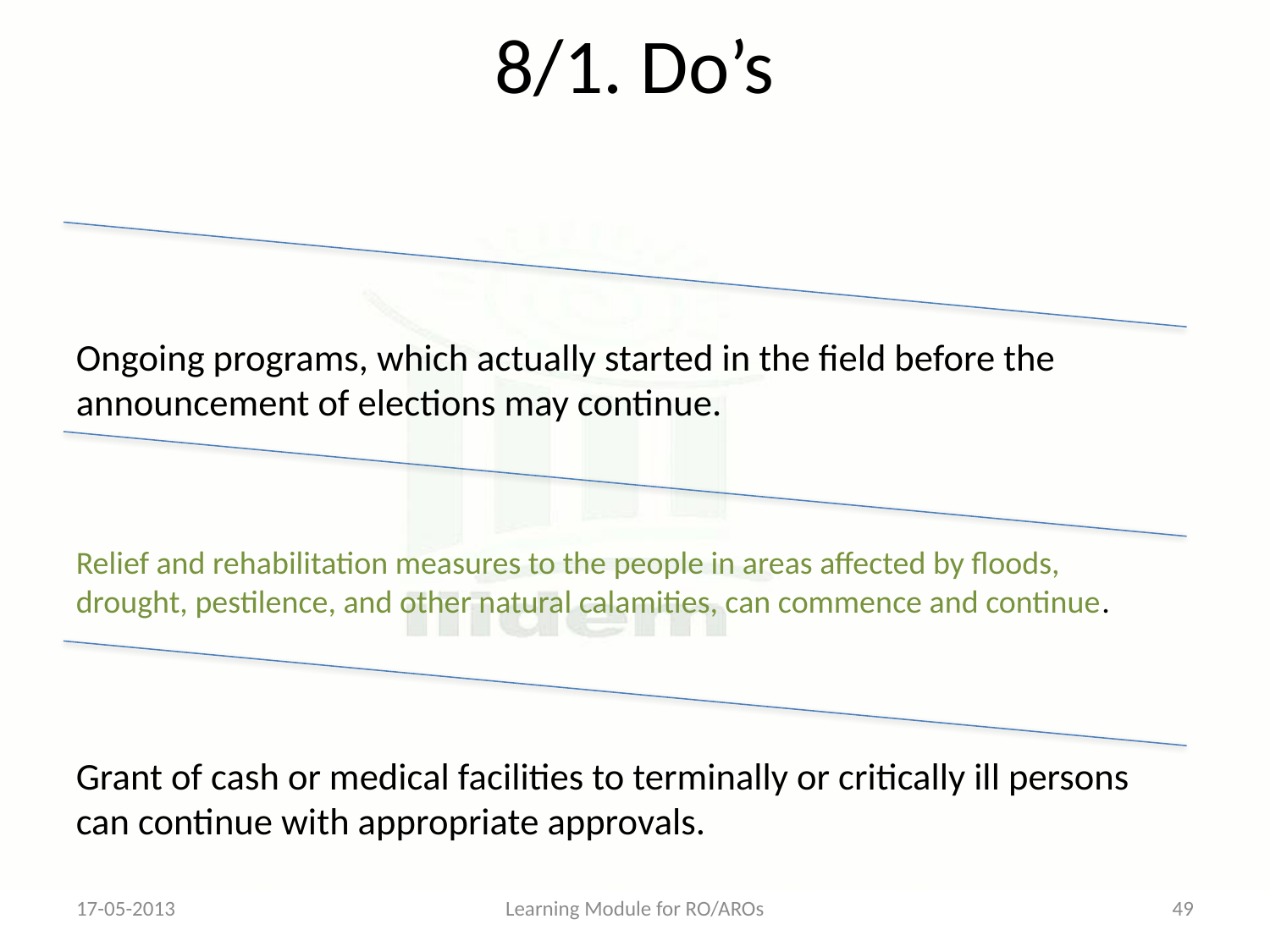

# 8/1. Do’s
Ongoing programs, which actually started in the field before the announcement of elections may continue.
Relief and rehabilitation measures to the people in areas affected by floods, drought, pestilence, and other natural calamities, can commence and continue.
Grant of cash or medical facilities to terminally or critically ill persons can continue with appropriate approvals.
17-05-2013
Learning Module for RO/AROs
49